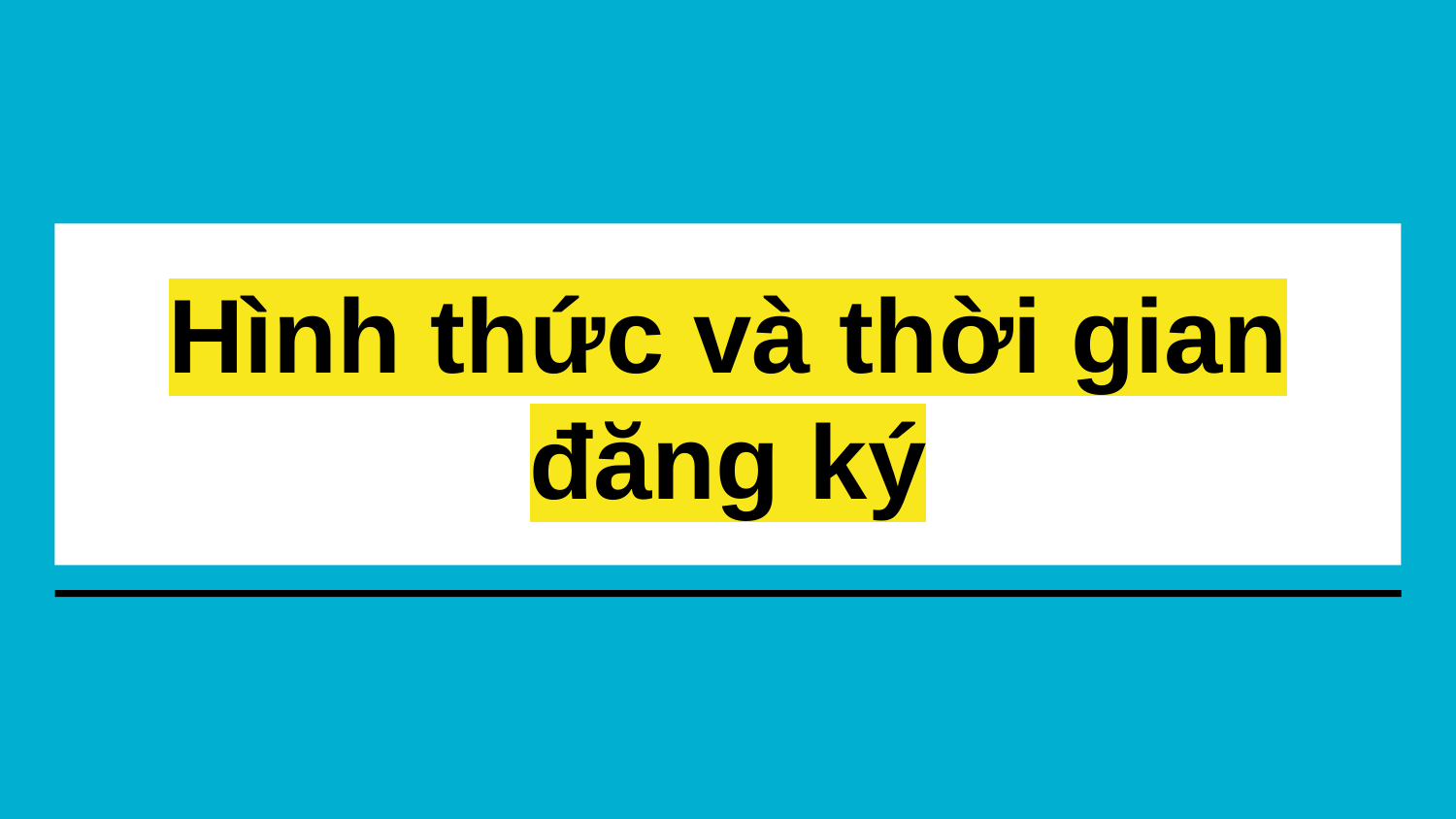

# Hình thức và thời gian đăng ký